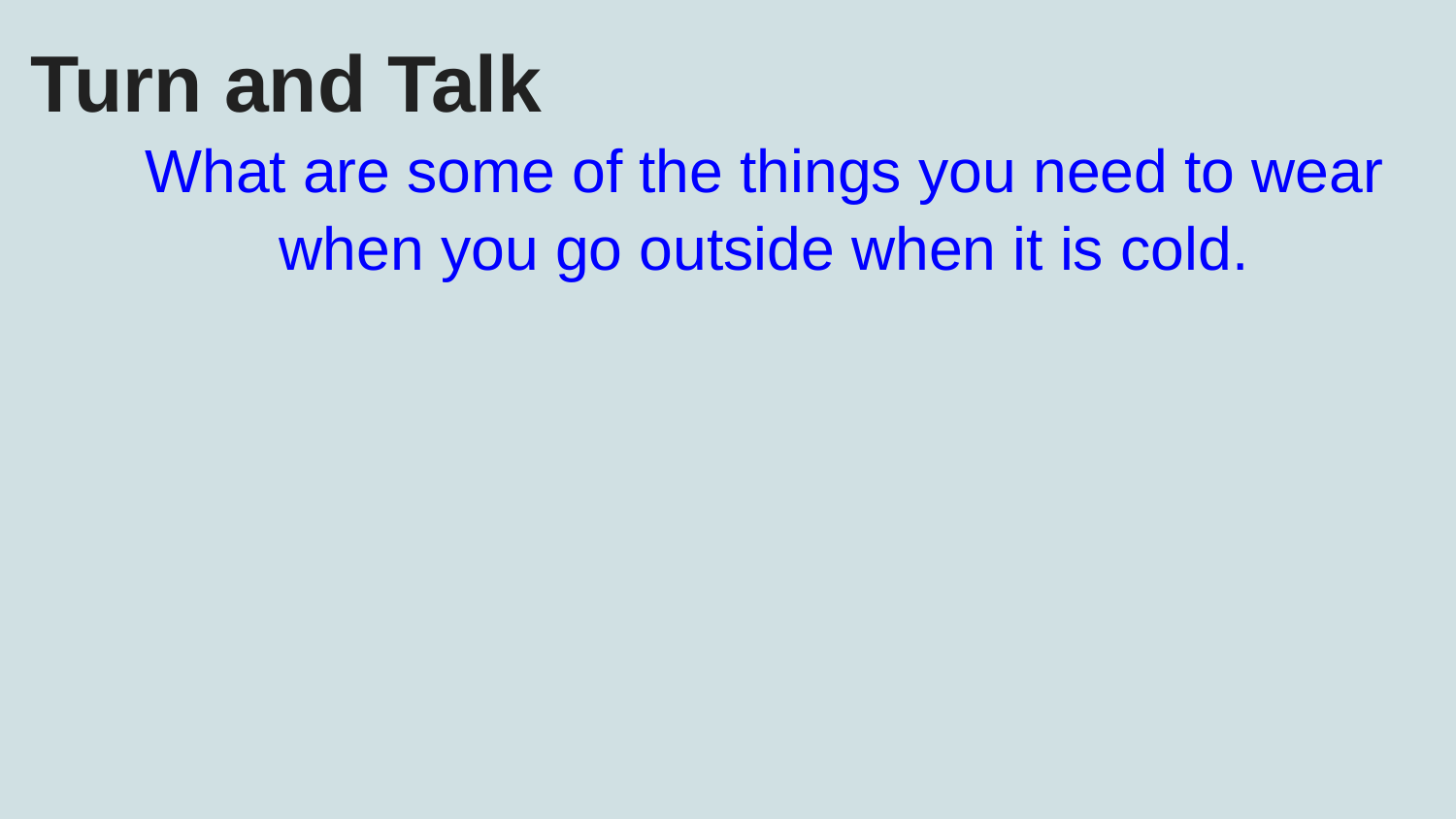

# Turn and Talk
What are some of the things you need to wear when you go outside when it is cold.